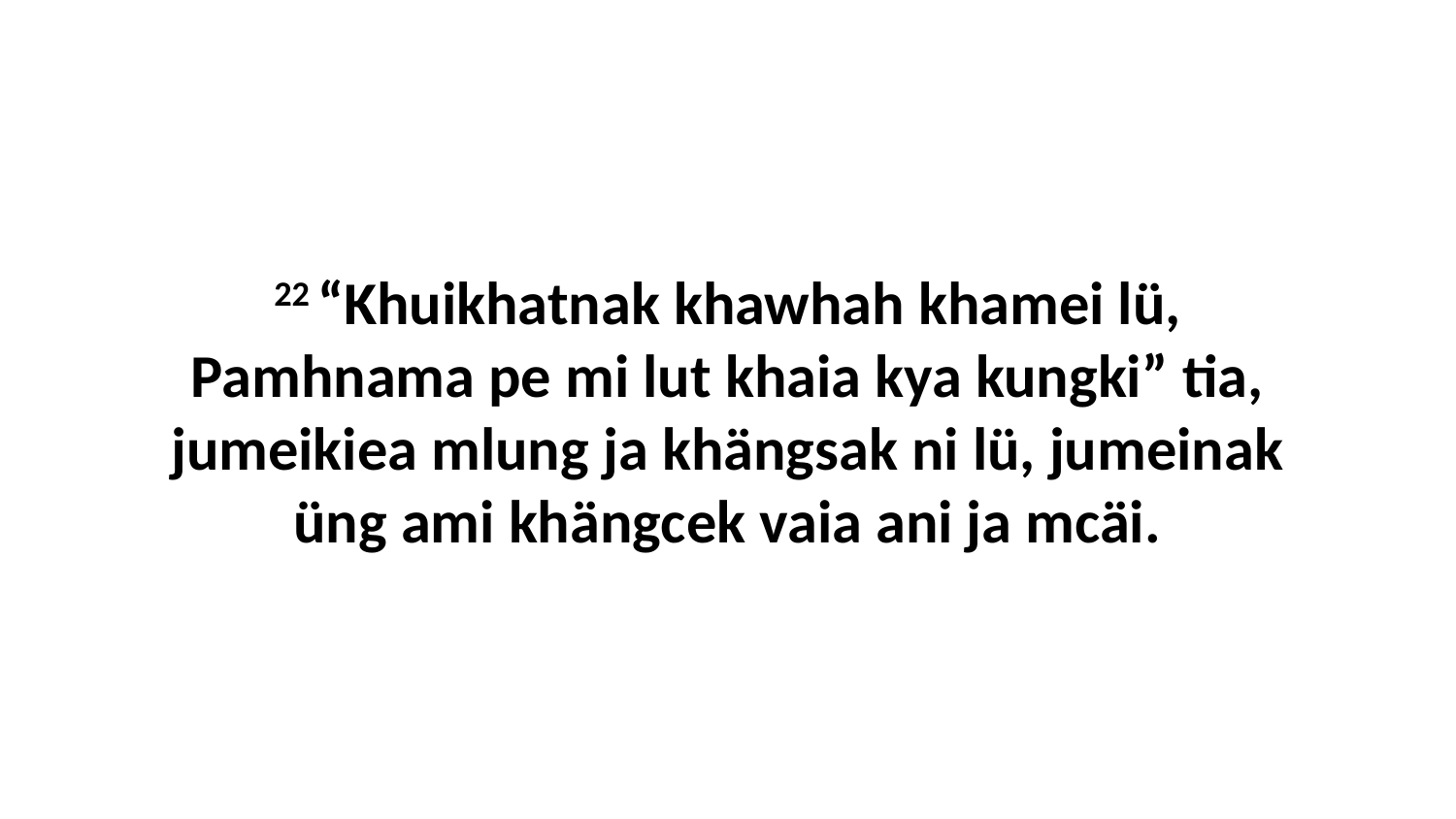

22 “Khuikhatnak khawhah khamei lü, Pamhnama pe mi lut khaia kya kungki” tia, jumeikiea mlung ja khängsak ni lü, jumeinak üng ami khängcek vaia ani ja mcäi.